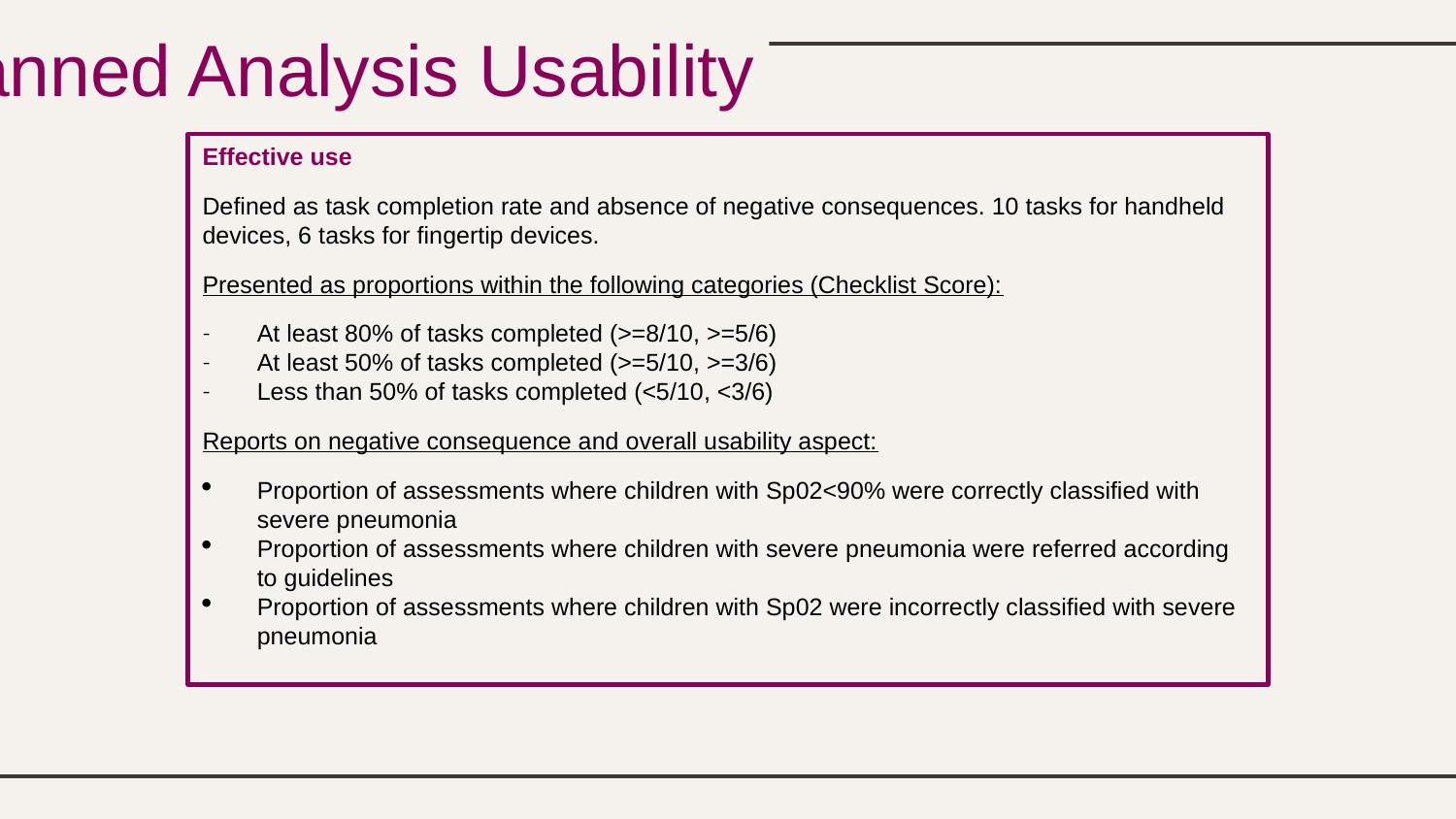

Planned Analysis Usability
Effective use
Defined as task completion rate and absence of negative consequences. 10 tasks for handheld devices, 6 tasks for fingertip devices.
Presented as proportions within the following categories (Checklist Score):
At least 80% of tasks completed (>=8/10, >=5/6)
At least 50% of tasks completed (>=5/10, >=3/6)
Less than 50% of tasks completed (<5/10, <3/6)
Reports on negative consequence and overall usability aspect:
Proportion of assessments where children with Sp02<90% were correctly classified with severe pneumonia
Proportion of assessments where children with severe pneumonia were referred according to guidelines
Proportion of assessments where children with Sp02 were incorrectly classified with severe pneumonia